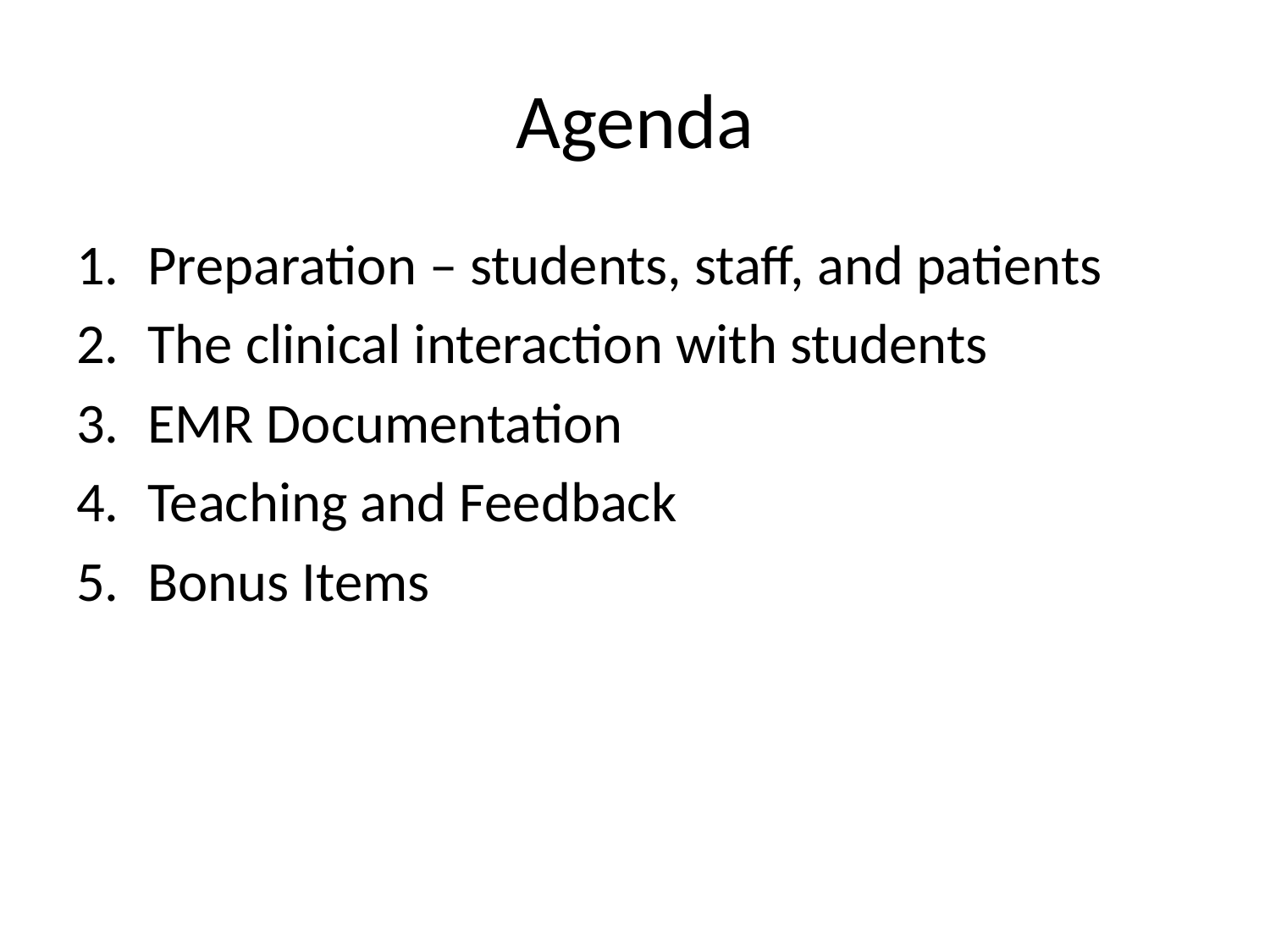

# Agenda
Preparation – students, staff, and patients
The clinical interaction with students
EMR Documentation
Teaching and Feedback
Bonus Items